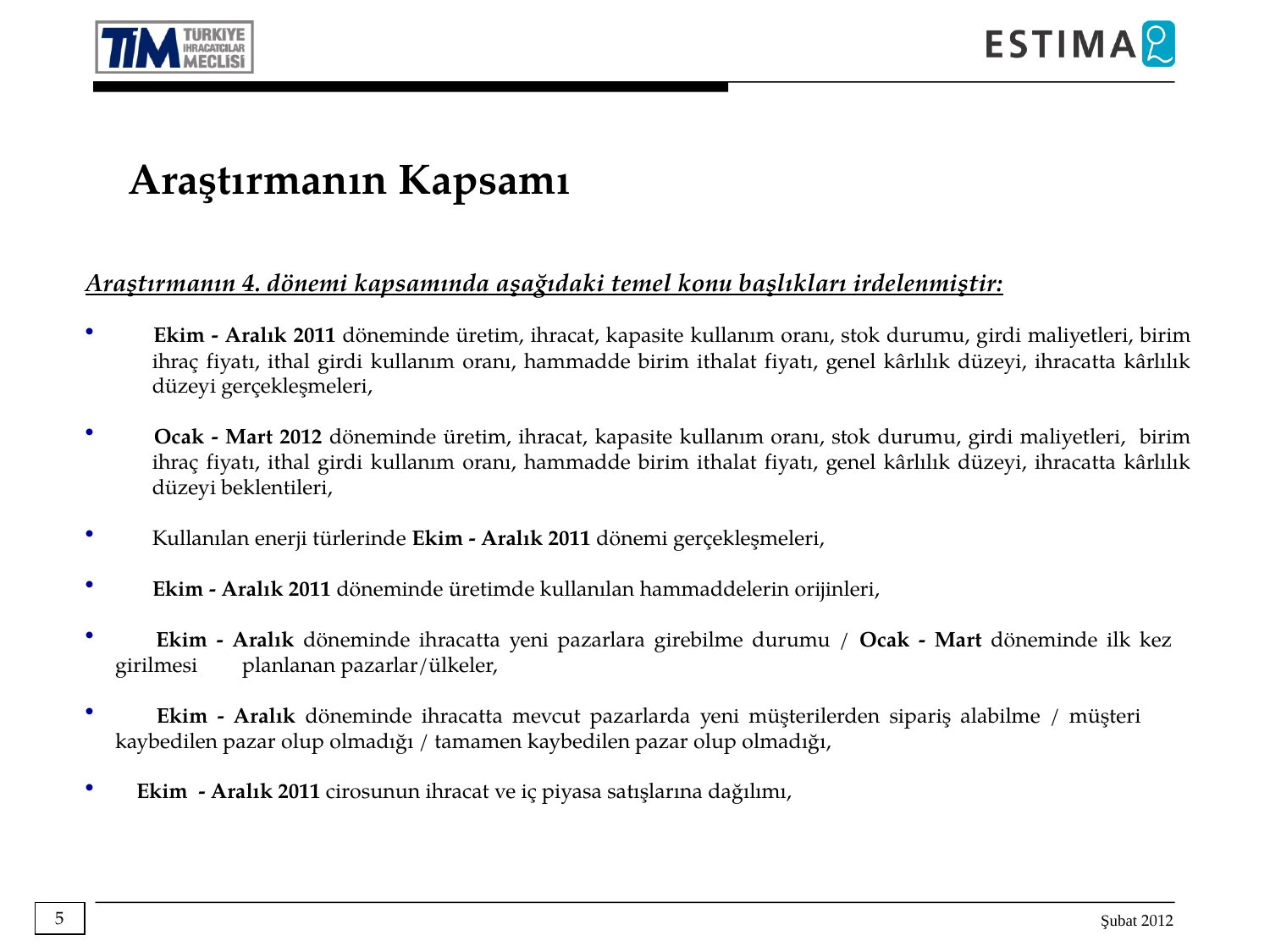

Araştırmanın Kapsamı
Araştırmanın 4. dönemi kapsamında aşağıdaki temel konu başlıkları irdelenmiştir:

 	Ekim - Aralık 2011 döneminde üretim, ihracat, kapasite kullanım oranı, stok durumu, girdi maliyetleri, birim 	ihraç fiyatı, ithal girdi kullanım oranı, hammadde birim ithalat fiyatı, genel kârlılık düzeyi, ihracatta kârlılık 	düzeyi gerçekleşmeleri,

 	Ocak - Mart 2012 döneminde üretim, ihracat, kapasite kullanım oranı, stok durumu, girdi maliyetleri,  birim 	ihraç fiyatı, ithal girdi kullanım oranı, hammadde birim ithalat fiyatı, genel kârlılık düzeyi, ihracatta kârlılık 	düzeyi beklentileri,

 	Kullanılan enerji türlerinde Ekim - Aralık 2011 dönemi gerçekleşmeleri,

 	Ekim - Aralık 2011 döneminde üretimde kullanılan hammaddelerin orijinleri,

 	Ekim - Aralık döneminde ihracatta yeni pazarlara girebilme durumu / Ocak - Mart döneminde ilk kez 	girilmesi 	planlanan pazarlar/ülkeler,

 	Ekim - Aralık döneminde ihracatta mevcut pazarlarda yeni müşterilerden sipariş alabilme / müşteri  	kaybedilen pazar olup olmadığı / tamamen kaybedilen pazar olup olmadığı,

    Ekim  - Aralık 2011 cirosunun ihracat ve iç piyasa satışlarına dağılımı,